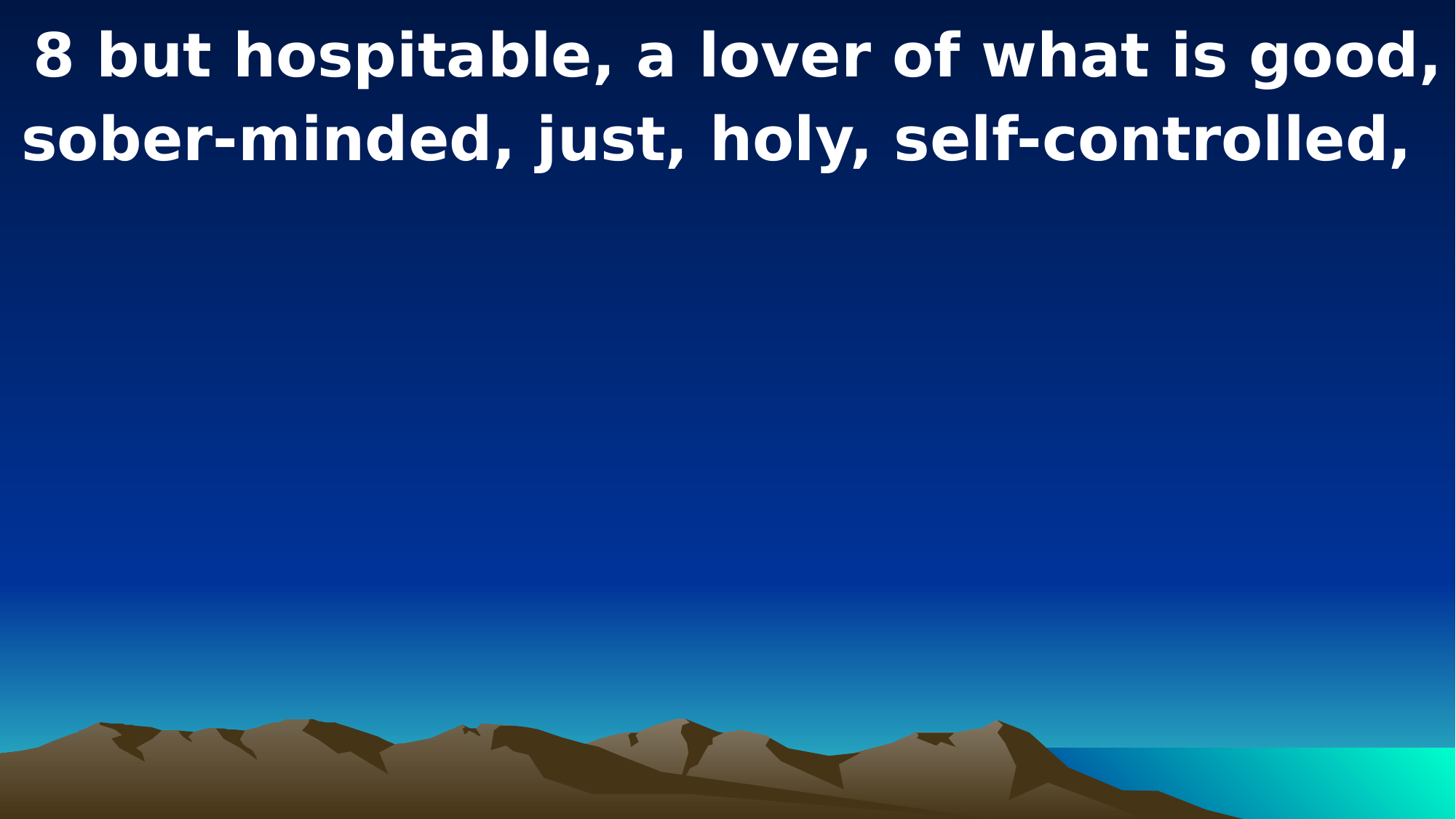

8 but hospitable, a lover of what is good, sober-minded, just, holy, self-controlled,